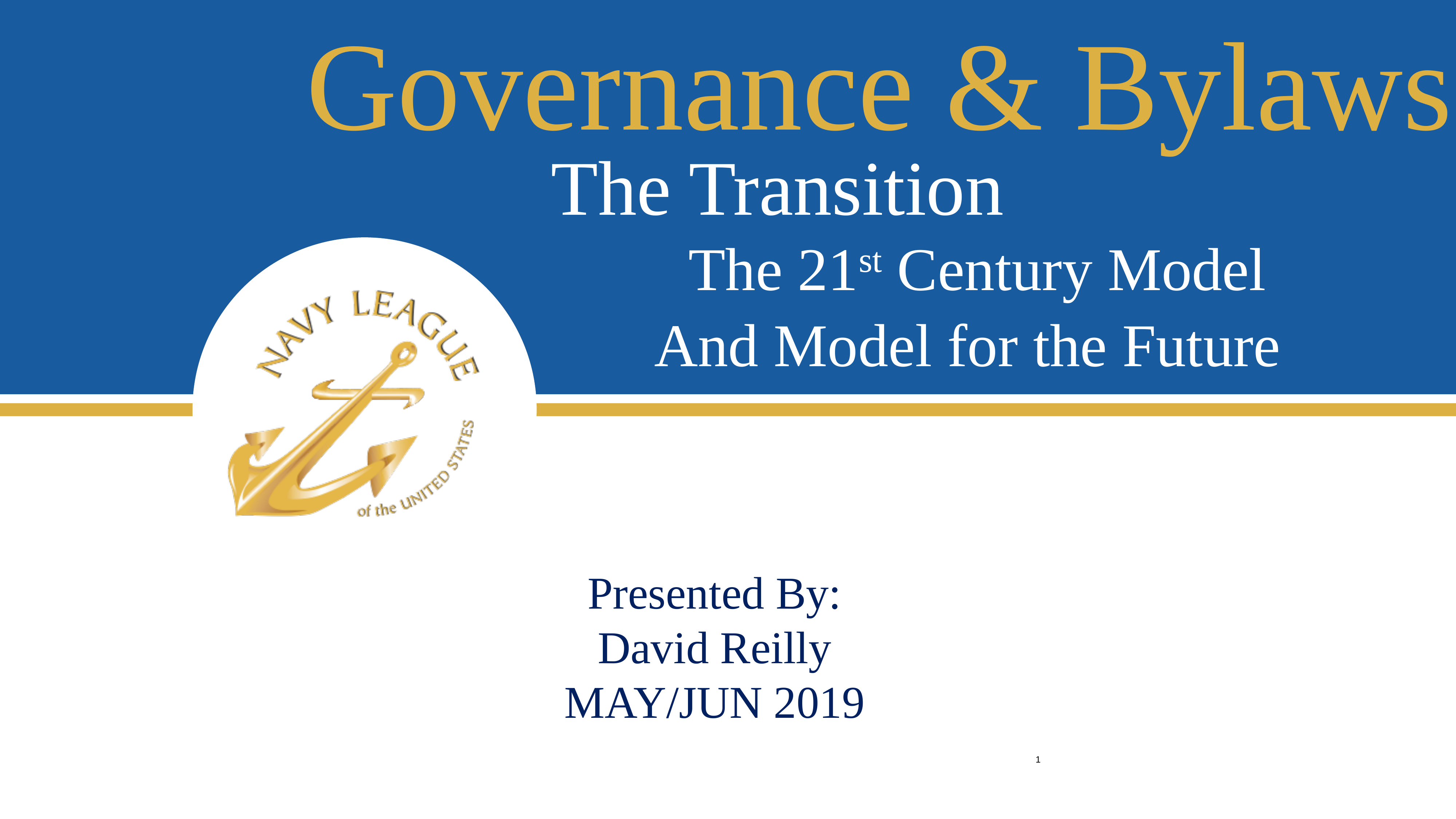

Governance & Bylaws
The Transition
 The 21st Century Model
And Model for the Future

Presented By:
David Reilly
MAY/JUN 2019
1